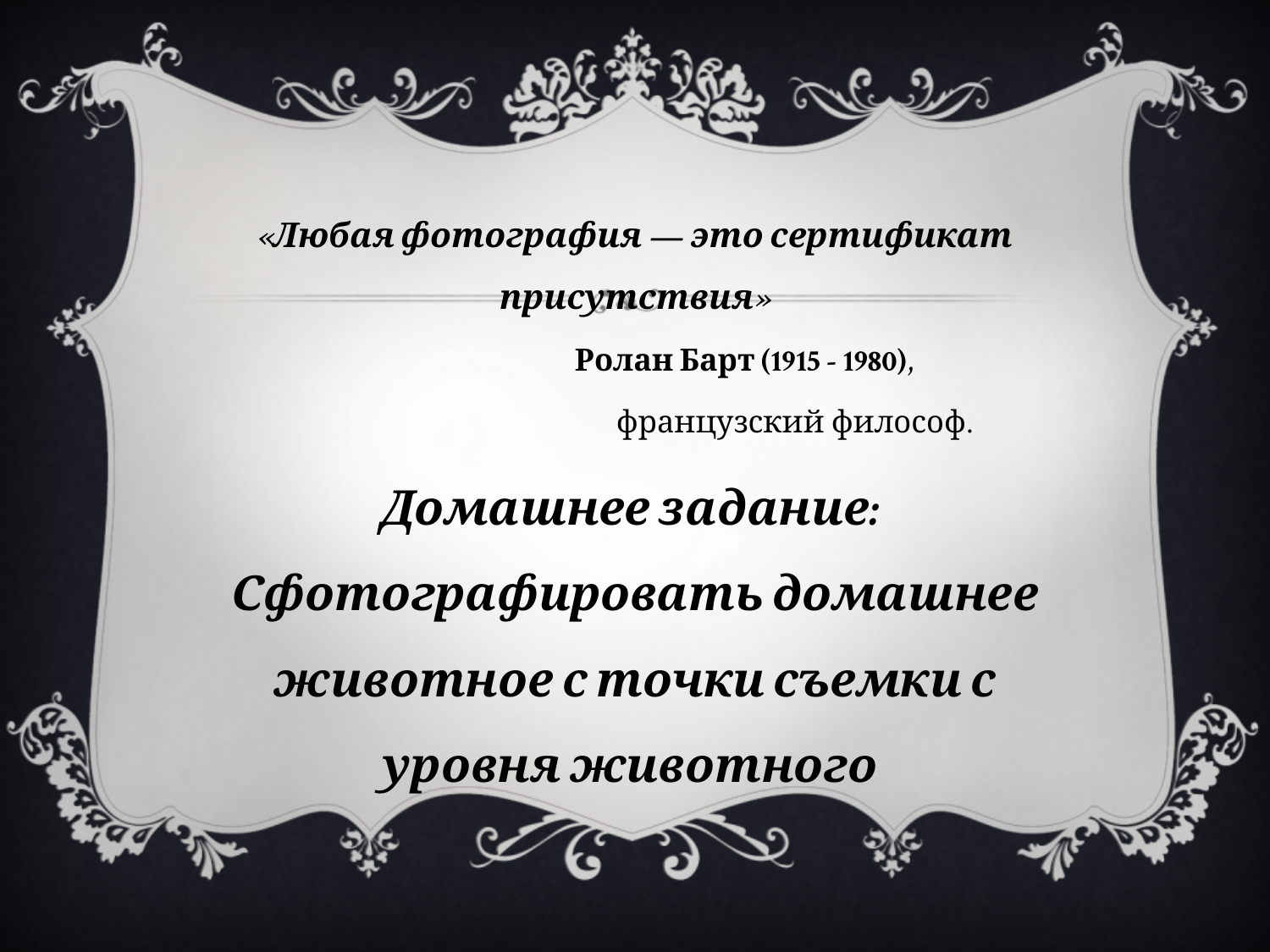

«Любая фотография — это сертификат присутствия»
                                                                 Ролан Барт (1915 - 1980),
                                                             французский философ.
Домашнее задание:  Сфотографировать домашнее животное с точки съемки с уровня животного